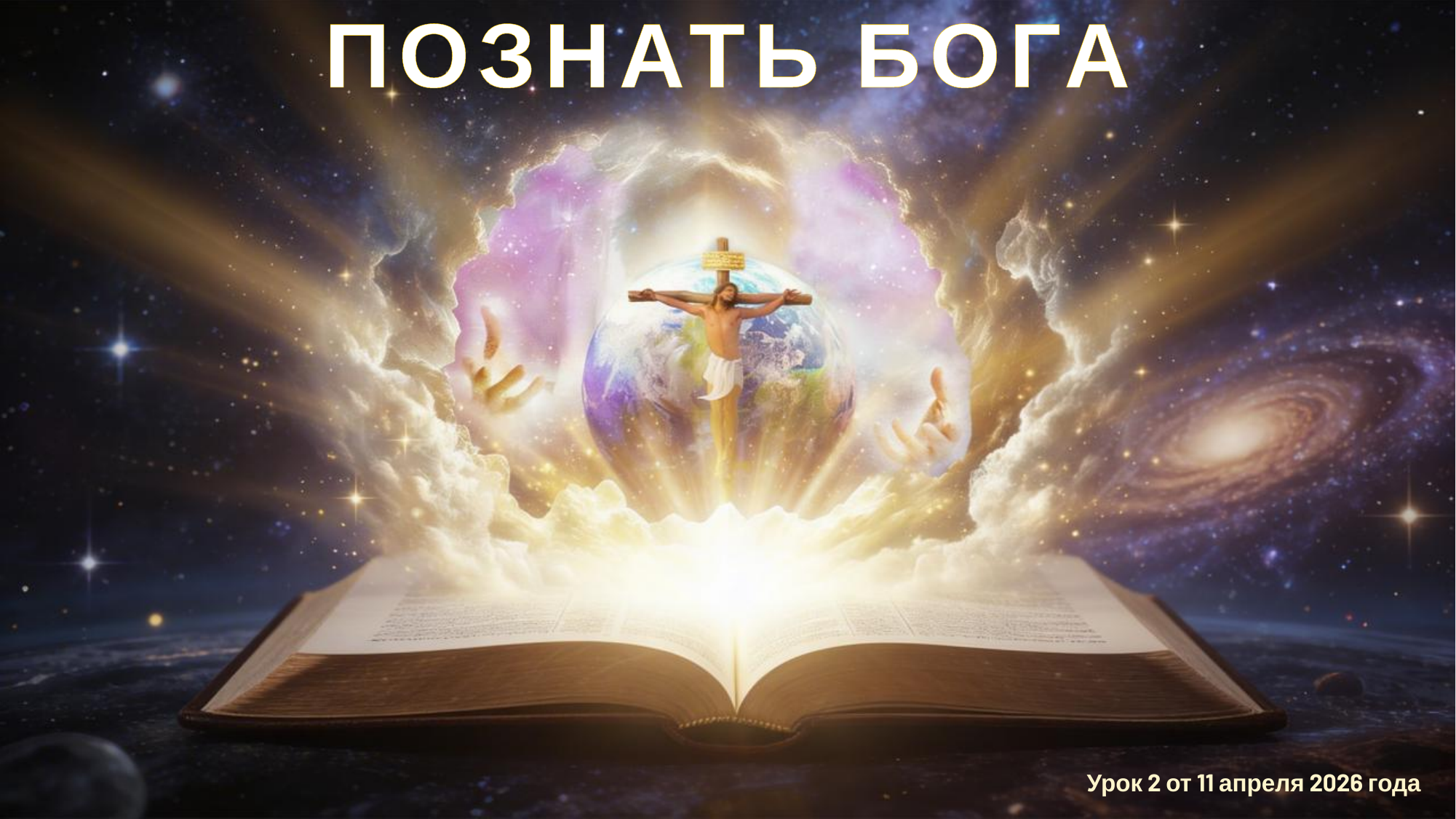

ПОЗНАТЬ БОГА
Урок 2 от 11 апреля 2026 года